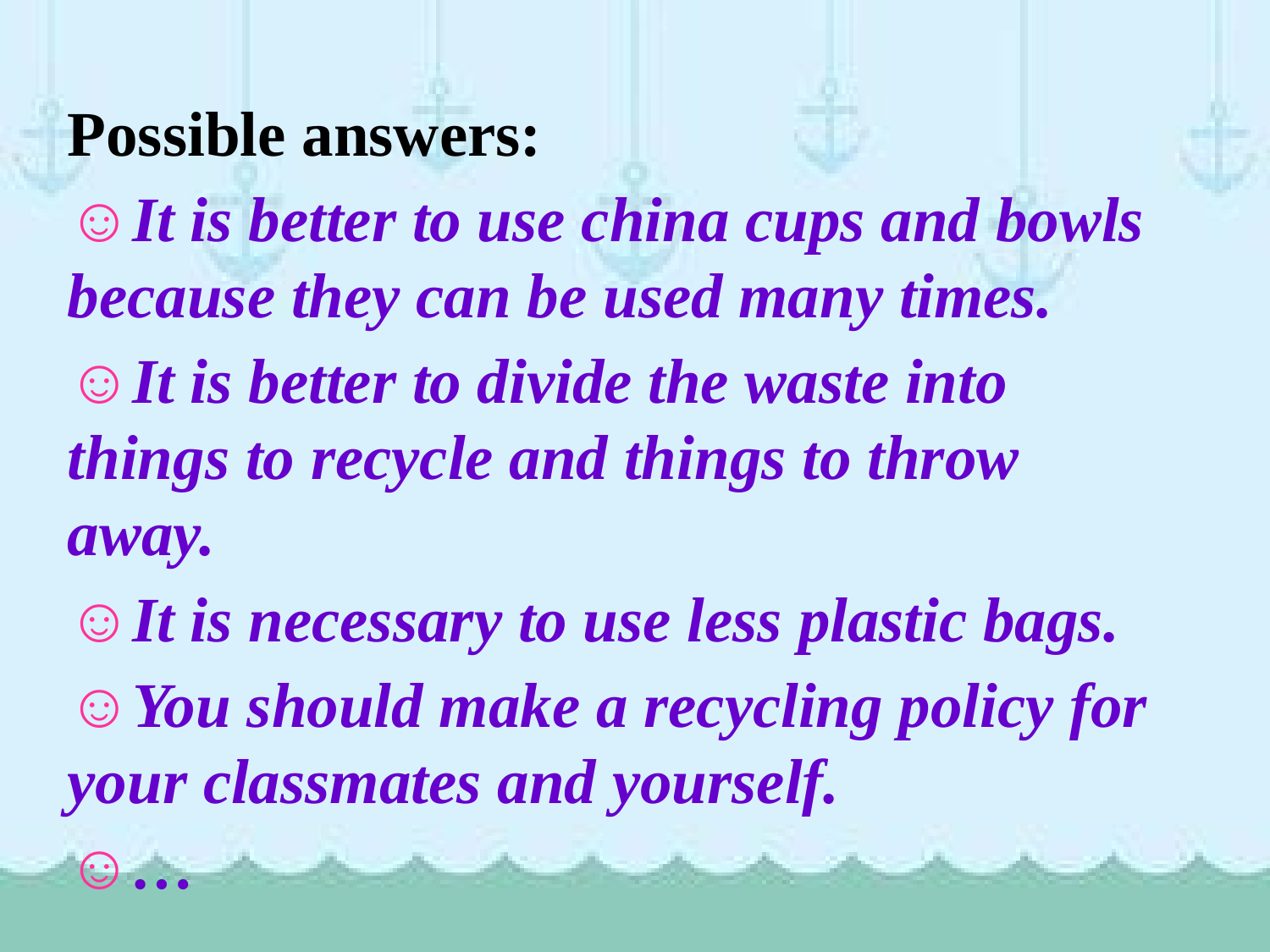

Possible answers:
☺It is better to use china cups and bowls because they can be used many times.
☺It is better to divide the waste into things to recycle and things to throw away.
☺It is necessary to use less plastic bags.
☺You should make a recycling policy for your classmates and yourself.
☺…